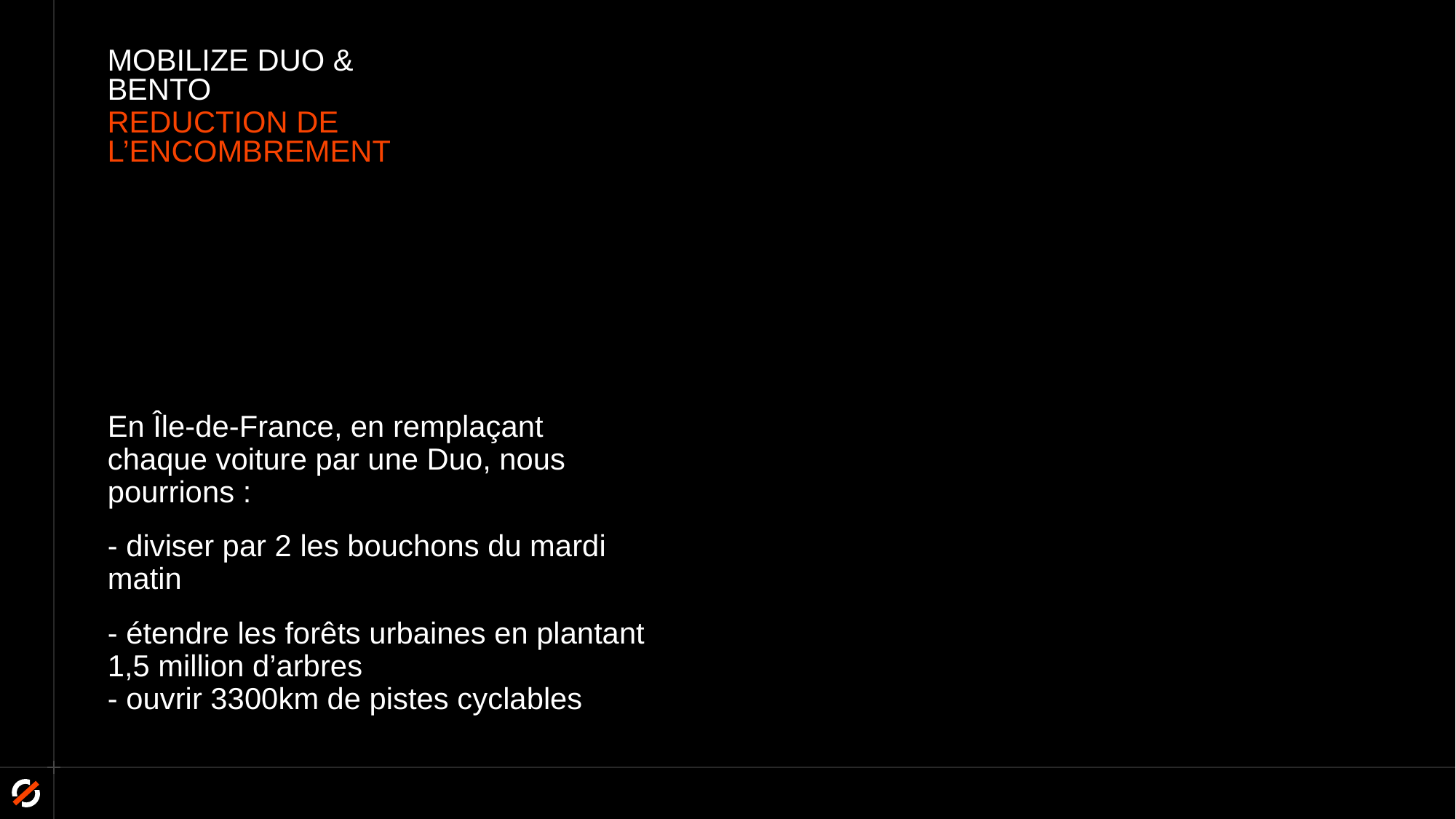

# Mobilize Duo & Bento
Reduction de l’ENCOMBREMENT
En Île-de-France, en remplaçant chaque voiture par une Duo, nous pourrions :
- diviser par 2 les bouchons du mardi matin
- étendre les forêts urbaines en plantant 1,5 million d’arbres
- ouvrir 3300km de pistes cyclables